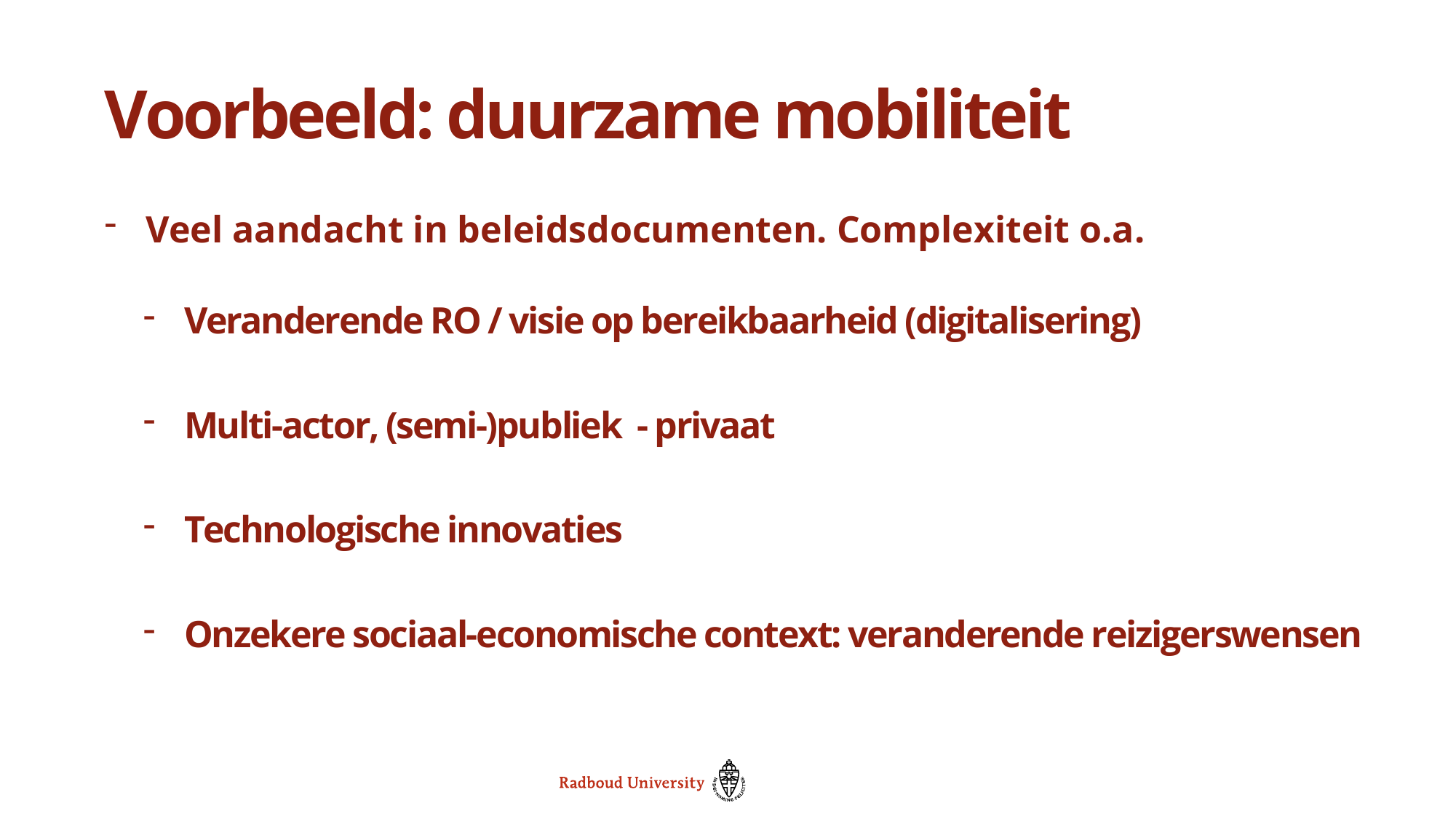

# Voorbeeld: duurzame mobiliteit
Veel aandacht in beleidsdocumenten. Complexiteit o.a.

Veranderende RO / visie op bereikbaarheid (digitalisering)

Multi-actor, (semi-)publiek  - privaat

Technologische innovaties

Onzekere sociaal-economische context: veranderende reizigerswensen